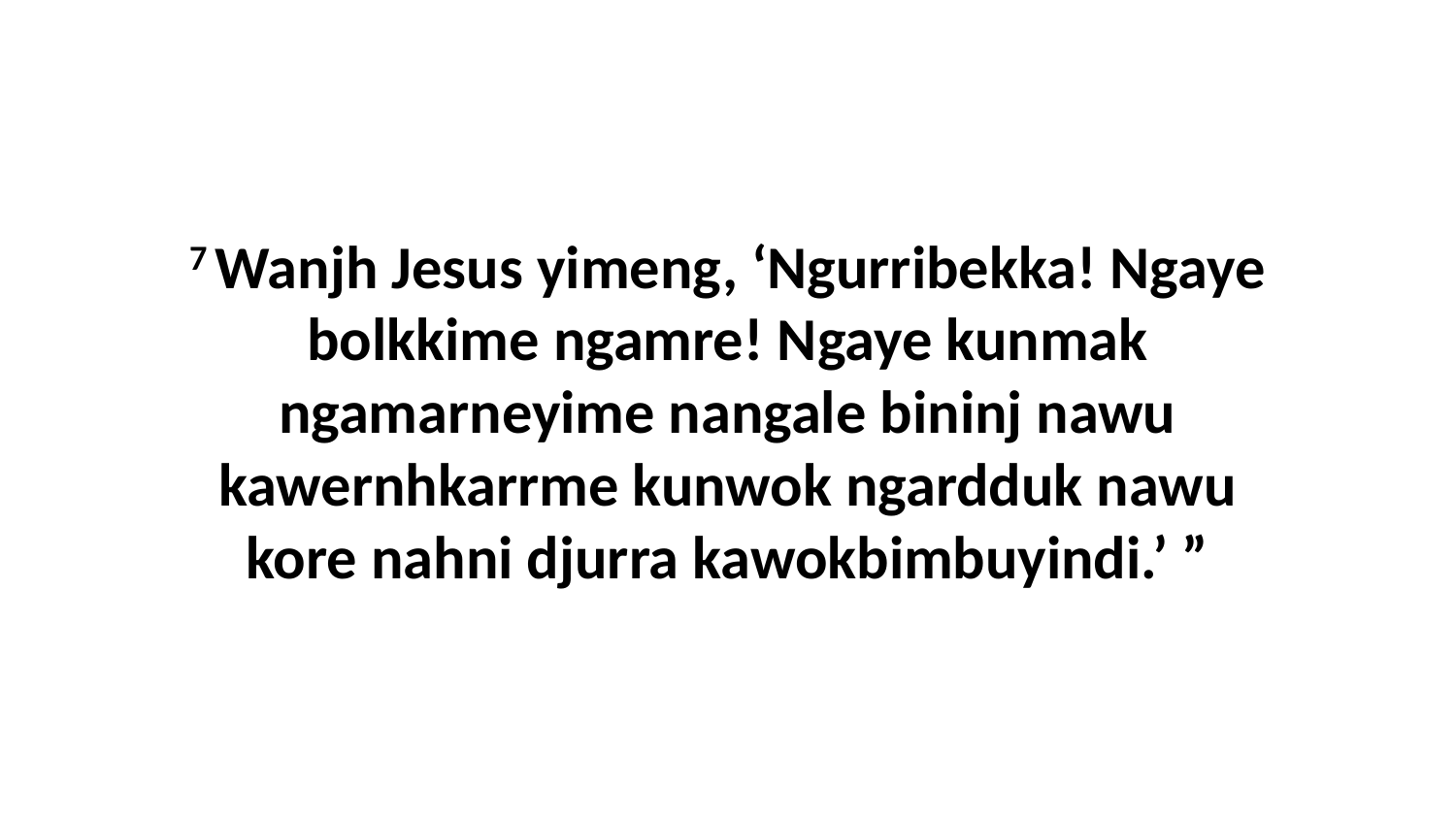

7 Wanjh Jesus yimeng, ‘Ngurribekka! Ngaye bolkkime ngamre! Ngaye kunmak ngamarneyime nangale bininj nawu kawernhkarrme kunwok ngardduk nawu kore nahni djurra kawokbimbuyindi.’ ”